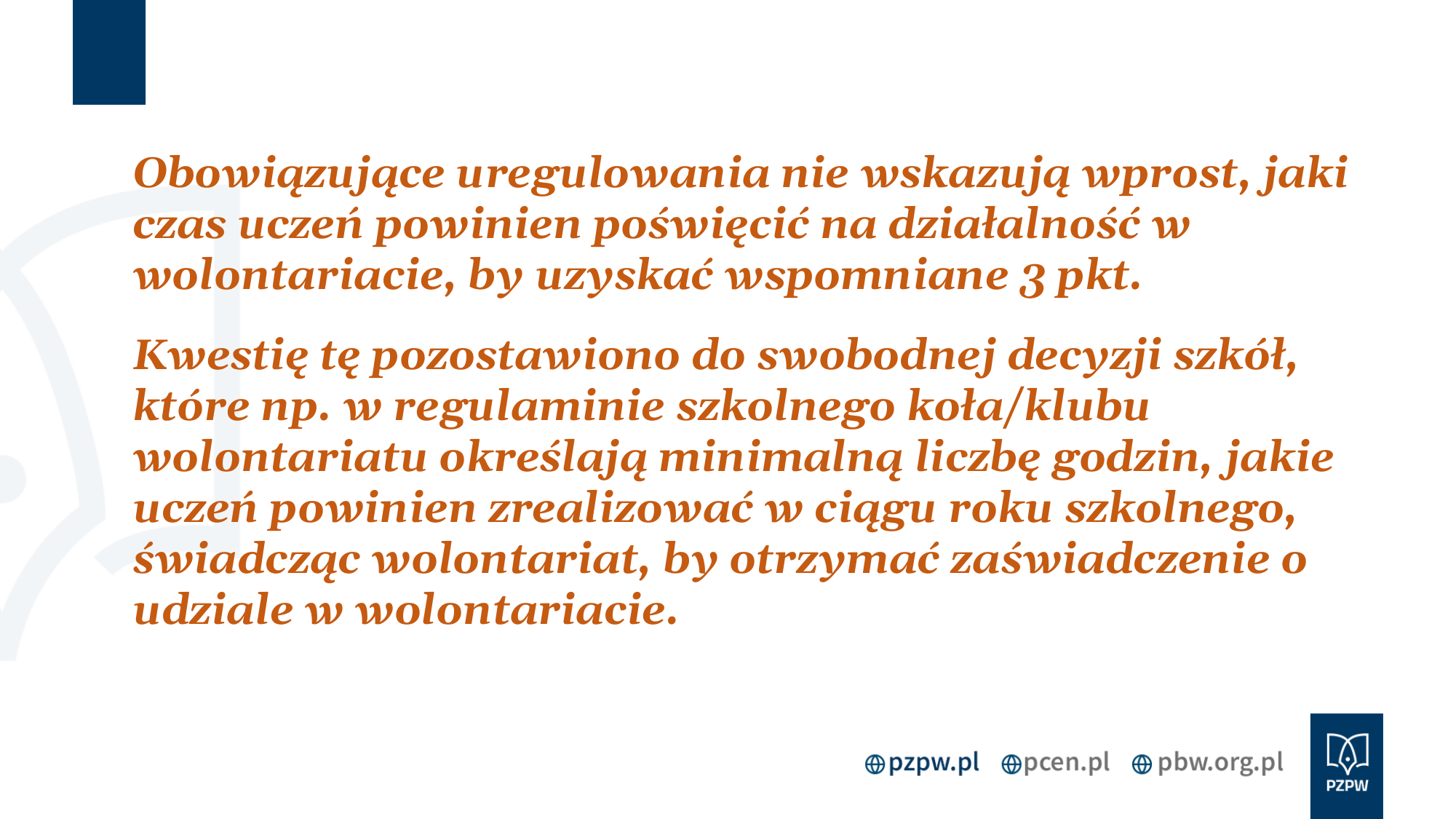

Obowiązujące uregulowania nie wskazują wprost, jaki
czas uczeń powinien poświęcić na działalność w wolontariacie, by uzyskać wspomniane 3 pkt.

Kwestię tę pozostawiono do swobodnej decyzji szkół, które np. w regulaminie szkolnego koła/klubu wolontariatu określają minimalną liczbę godzin, jakie uczeń powinien zrealizować w ciągu roku szkolnego, świadcząc wolontariat, by otrzymać zaświadczenie o udziale w wolontariacie.